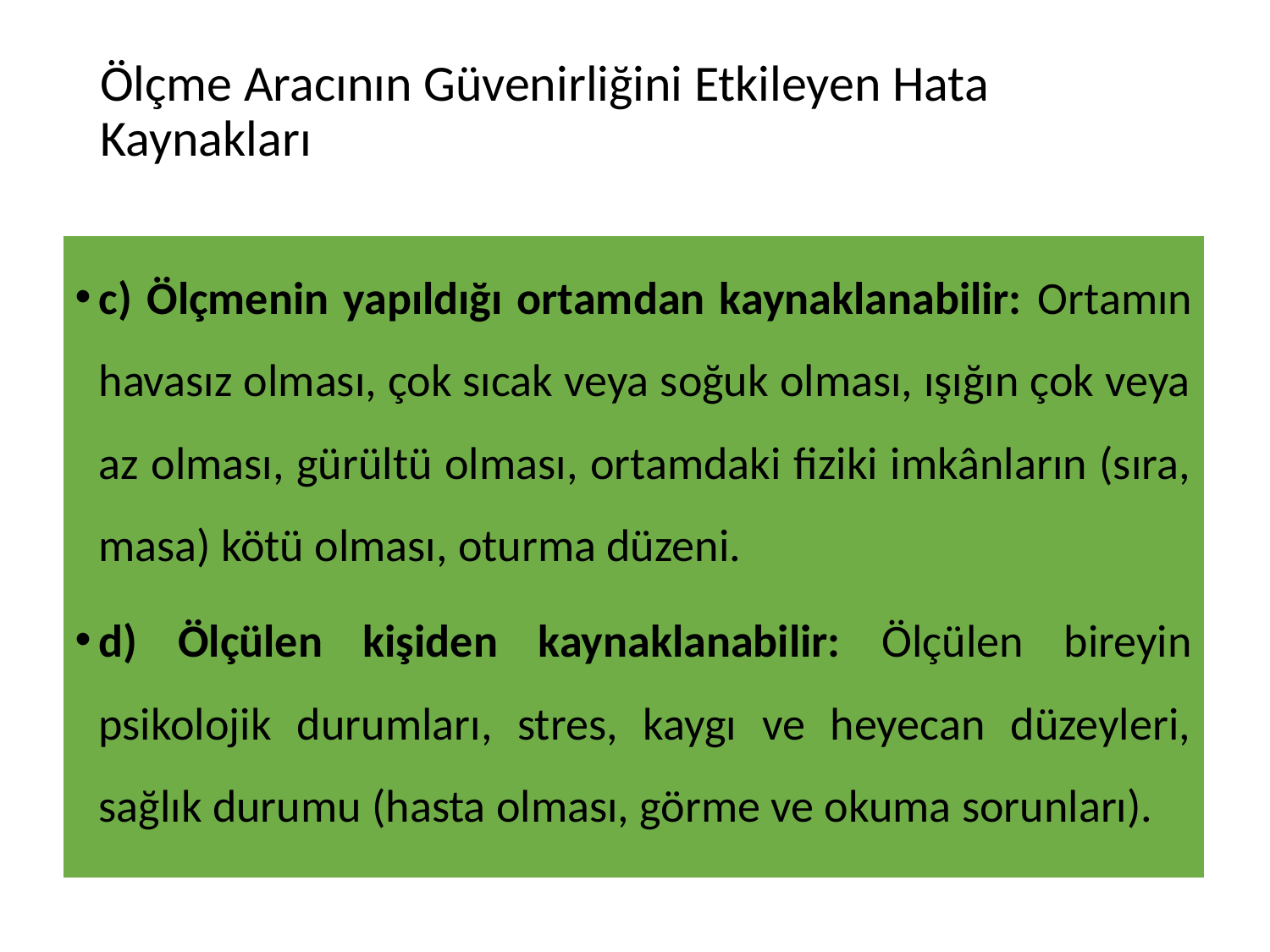

# Ölçme Aracının Güvenirliğini Etkileyen Hata Kaynakları
c) Ölçmenin yapıldığı ortamdan kaynaklanabilir: Ortamın havasız olması, çok sıcak veya soğuk olması, ışığın çok veya az olması, gürültü olması, ortamdaki fiziki imkânların (sıra, masa) kötü olması, oturma düzeni.
d) Ölçülen kişiden kaynaklanabilir: Ölçülen bireyin psikolojik durumları, stres, kaygı ve heyecan düzeyleri, sağlık durumu (hasta olması, görme ve okuma sorunları).